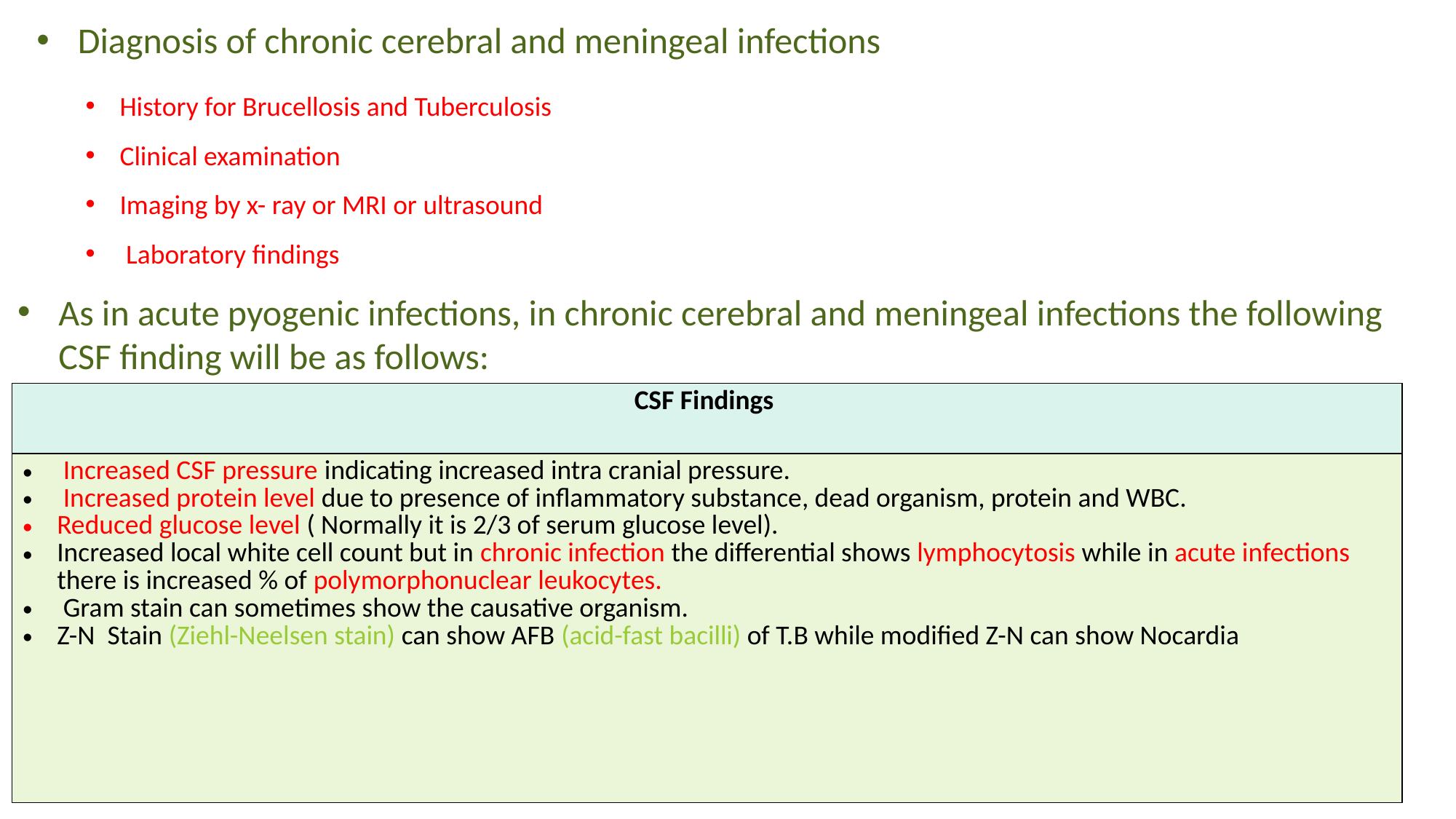

Diagnosis of chronic cerebral and meningeal infections
History for Brucellosis and Tuberculosis
Clinical examination
Imaging by x- ray or MRI or ultrasound
 Laboratory findings
As in acute pyogenic infections, in chronic cerebral and meningeal infections the following CSF finding will be as follows:
| CSF Findings |
| --- |
| Increased CSF pressure indicating increased intra cranial pressure. Increased protein level due to presence of inflammatory substance, dead organism, protein and WBC. Reduced glucose level ( Normally it is 2/3 of serum glucose level). Increased local white cell count but in chronic infection the differential shows lymphocytosis while in acute infections there is increased % of polymorphonuclear leukocytes. Gram stain can sometimes show the causative organism. Z-N Stain (Ziehl-Neelsen stain) can show AFB (acid-fast bacilli) of T.B while modified Z-N can show Nocardia |